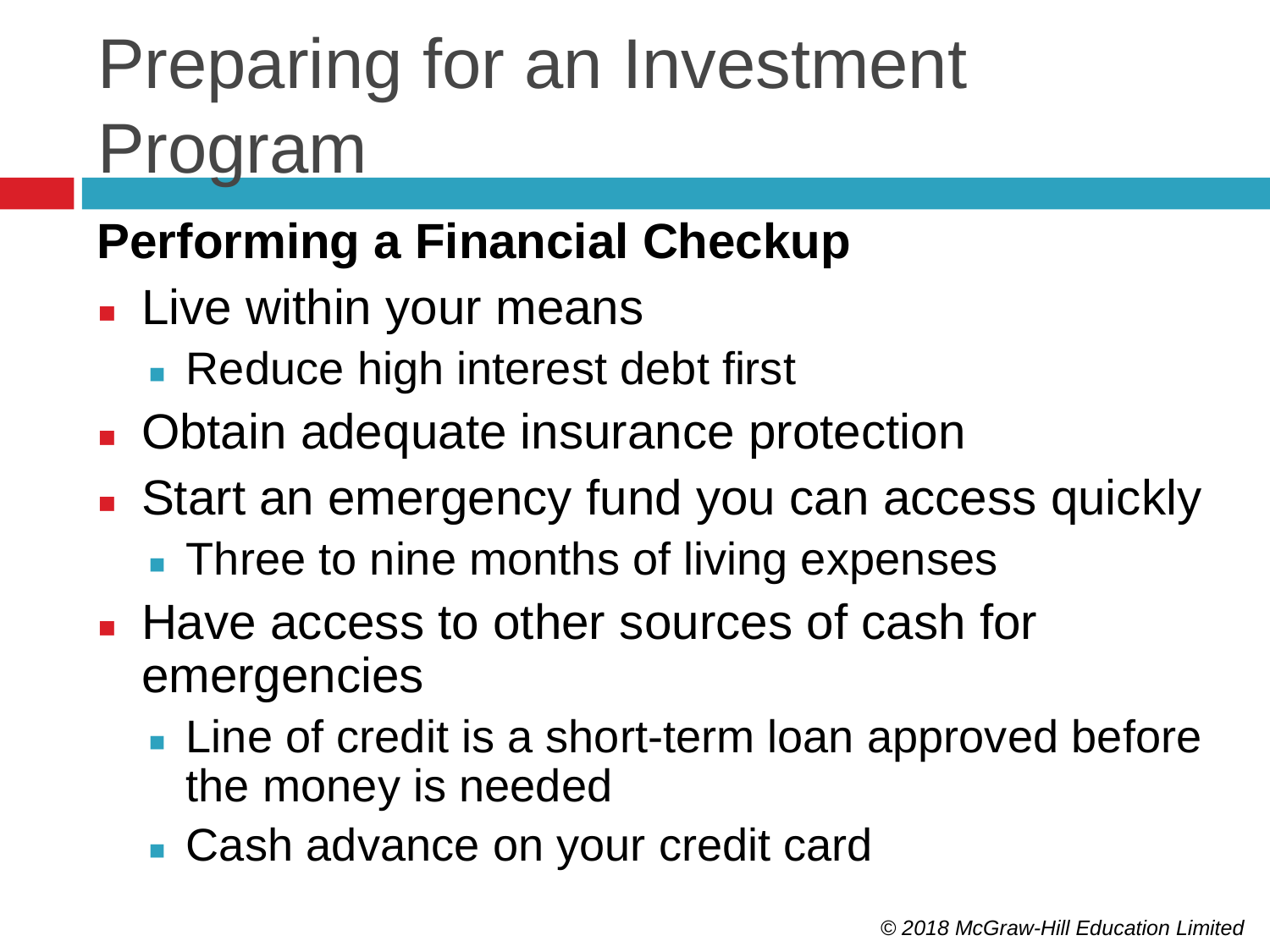

# Preparing for an Investment Program
Performing a Financial Checkup
Live within your means
Reduce high interest debt first
Obtain adequate insurance protection
Start an emergency fund you can access quickly
Three to nine months of living expenses
Have access to other sources of cash for emergencies
Line of credit is a short-term loan approved before the money is needed
Cash advance on your credit card

© 2018 McGraw-Hill Education Limited